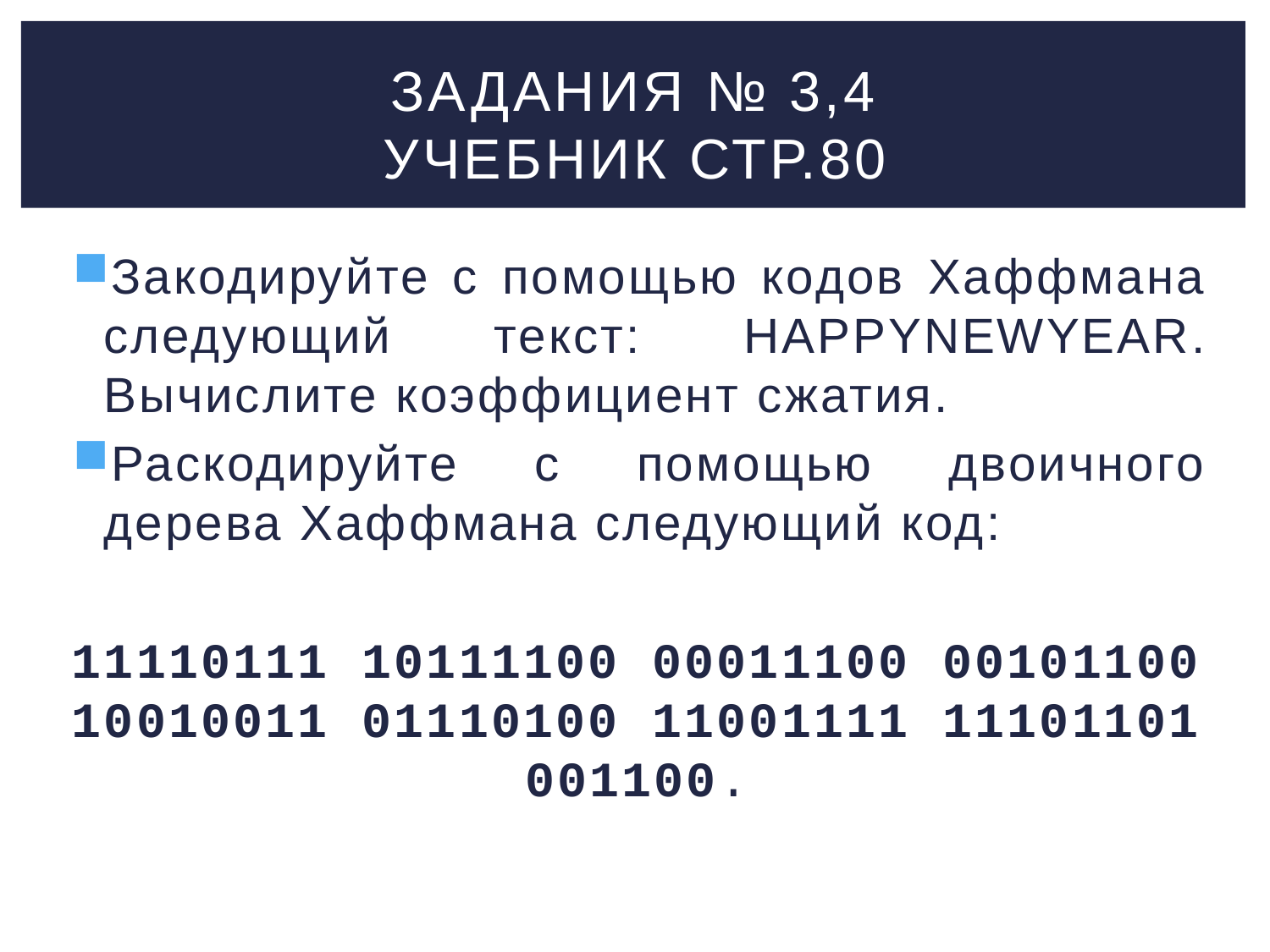

# ЗаДания № 3,4 учебник стр.80
Закодируйте с помощью кодов Хаффмана следующий текст: HAPPYNEWYEAR. Вычислите коэффициент сжатия.
Раскодируйте с помощью двоичного дерева Хаффмана следующий код:

11110111 10111100 00011100 00101100 10010011 01110100 11001111 11101101 001100.